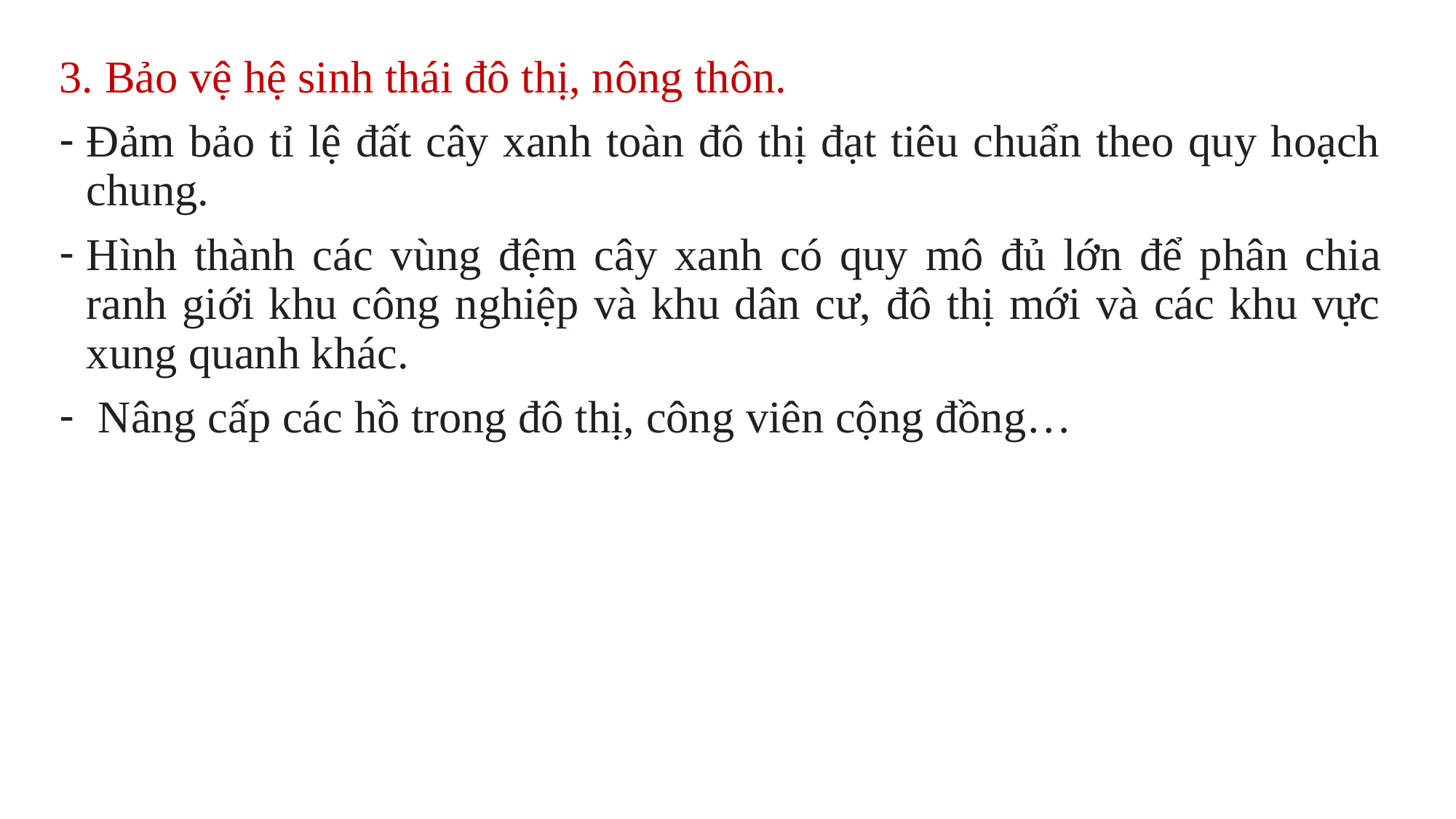

3. Bảo vệ hệ sinh thái đô thị, nông thôn.
Đảm bảo tỉ lệ đất cây xanh toàn đô thị đạt tiêu chuẩn theo quy hoạch chung.
Hình thành các vùng đệm cây xanh có quy mô đủ lớn để phân chia ranh giới khu công nghiệp và khu dân cư, đô thị mới và các khu vực xung quanh khác.
 Nâng cấp các hồ trong đô thị, công viên cộng đồng…

40